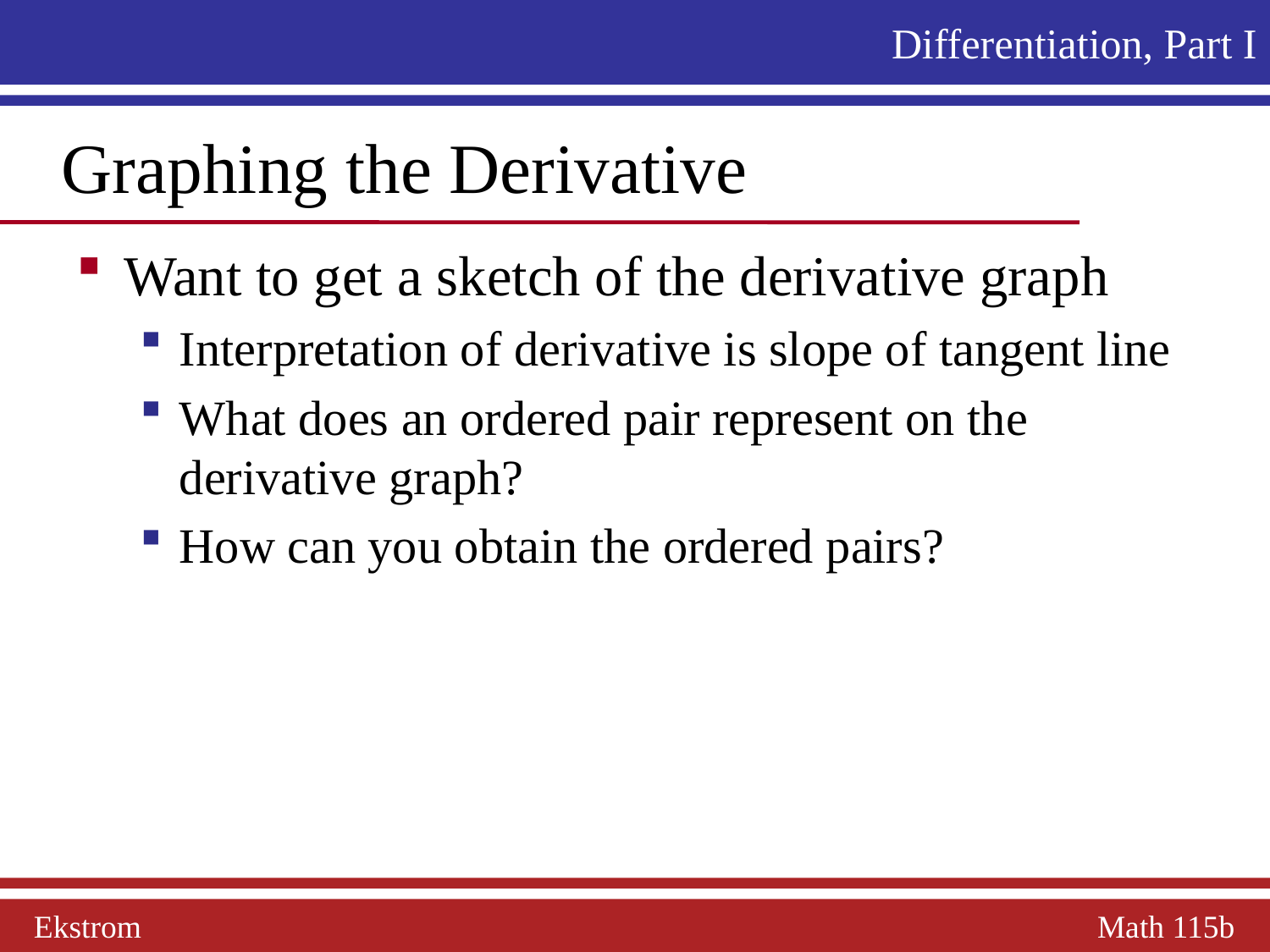

Differentiation, Part I

 Graphing the Derivative

Want to get a sketch of the derivative graph
Interpretation of derivative is slope of tangent line
What does an ordered pair represent on the derivative graph?
How can you obtain the ordered pairs?

Ekstrom                                                                                                                       Math 115b